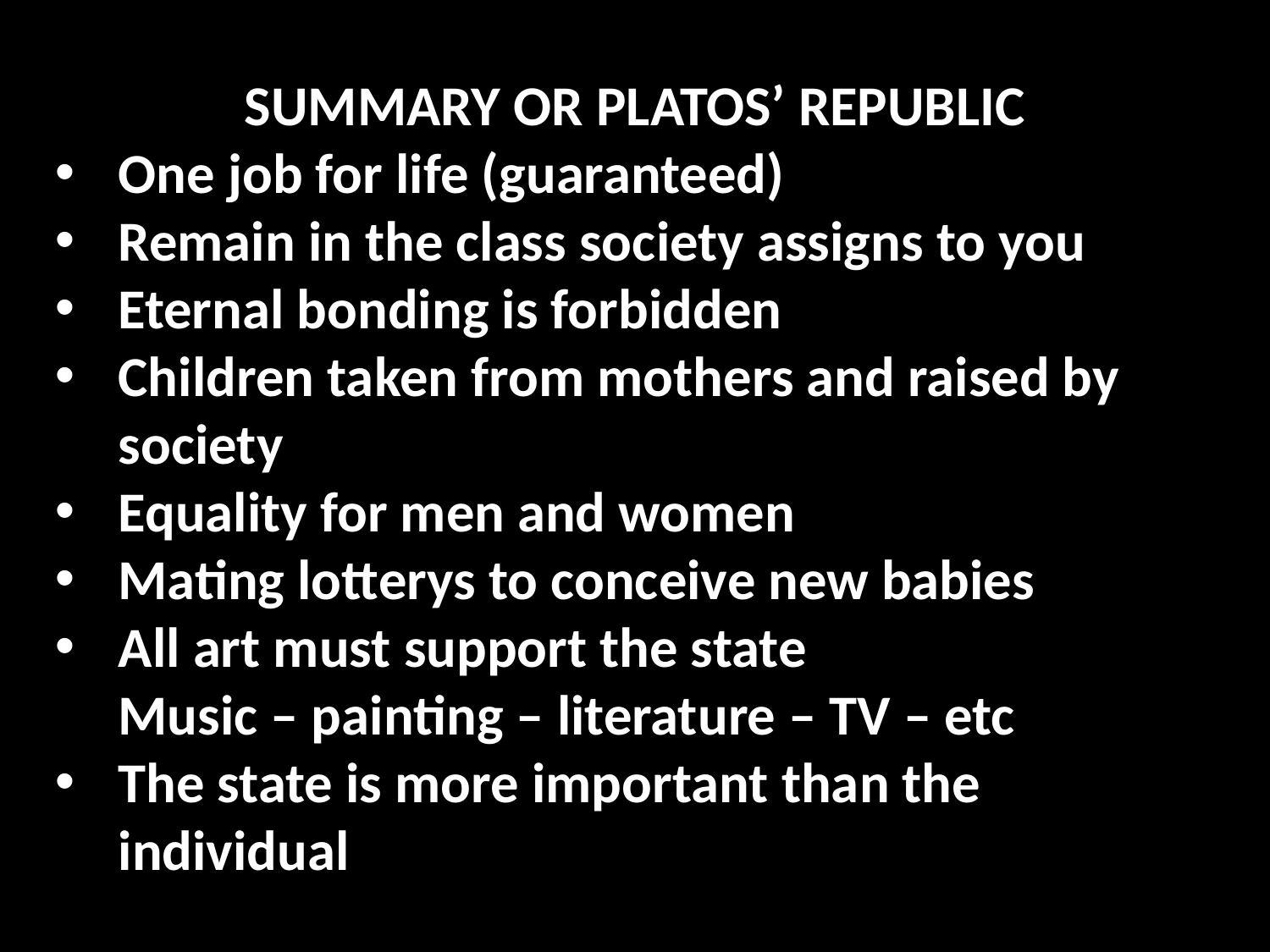

SUMMARY OR PLATOS’ REPUBLIC
One job for life (guaranteed)
Remain in the class society assigns to you
Eternal bonding is forbidden
Children taken from mothers and raised by society
Equality for men and women
Mating lotterys to conceive new babies
All art must support the state
Music – painting – literature – TV – etc
The state is more important than the individual